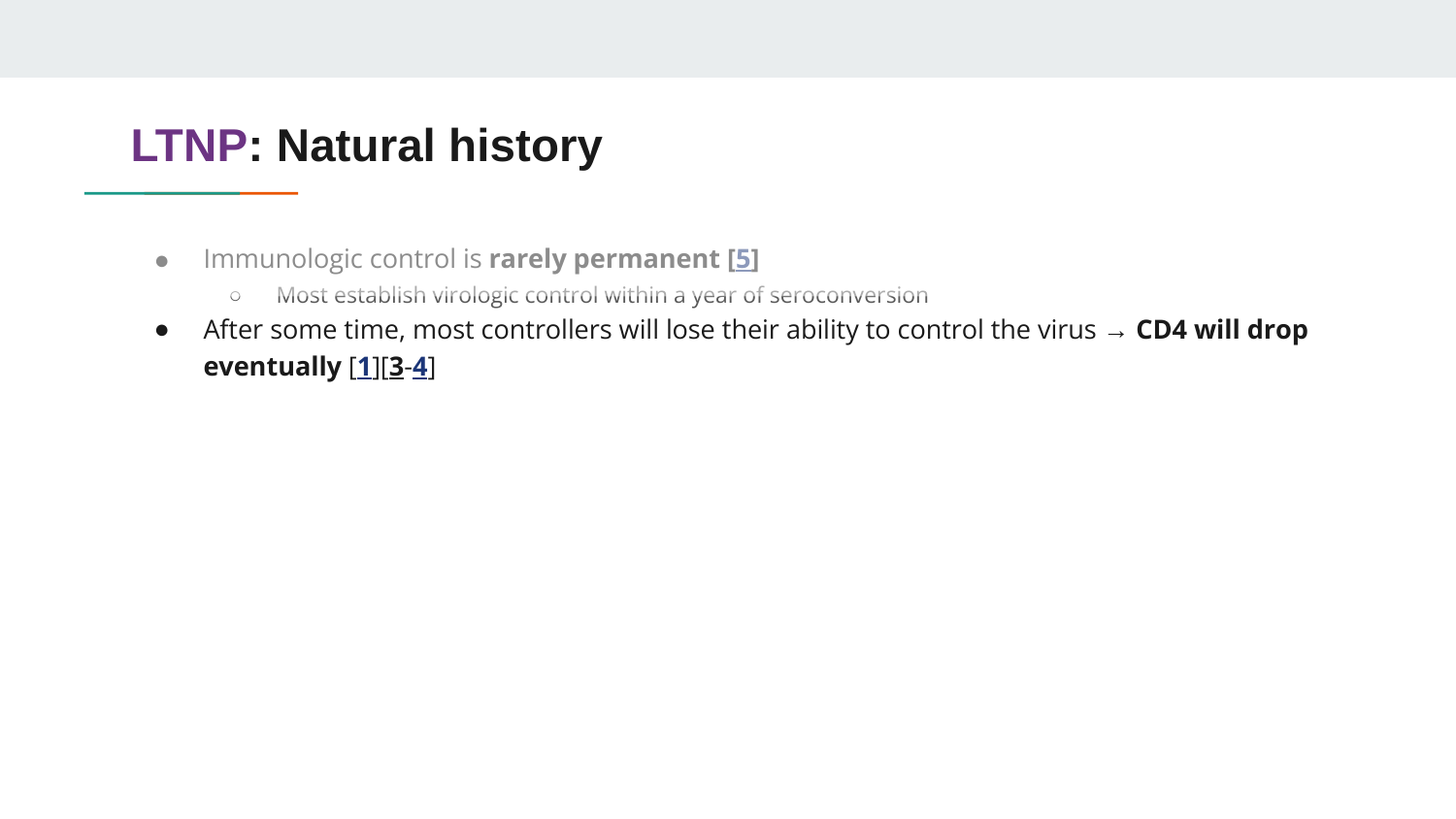

# LTNP: Natural history

Immunologic control is rarely permanent [5]
Most establish virologic control within a year of seroconversion
After some time, most controllers will lose their ability to control the virus → CD4 will drop eventually [1][3-4]